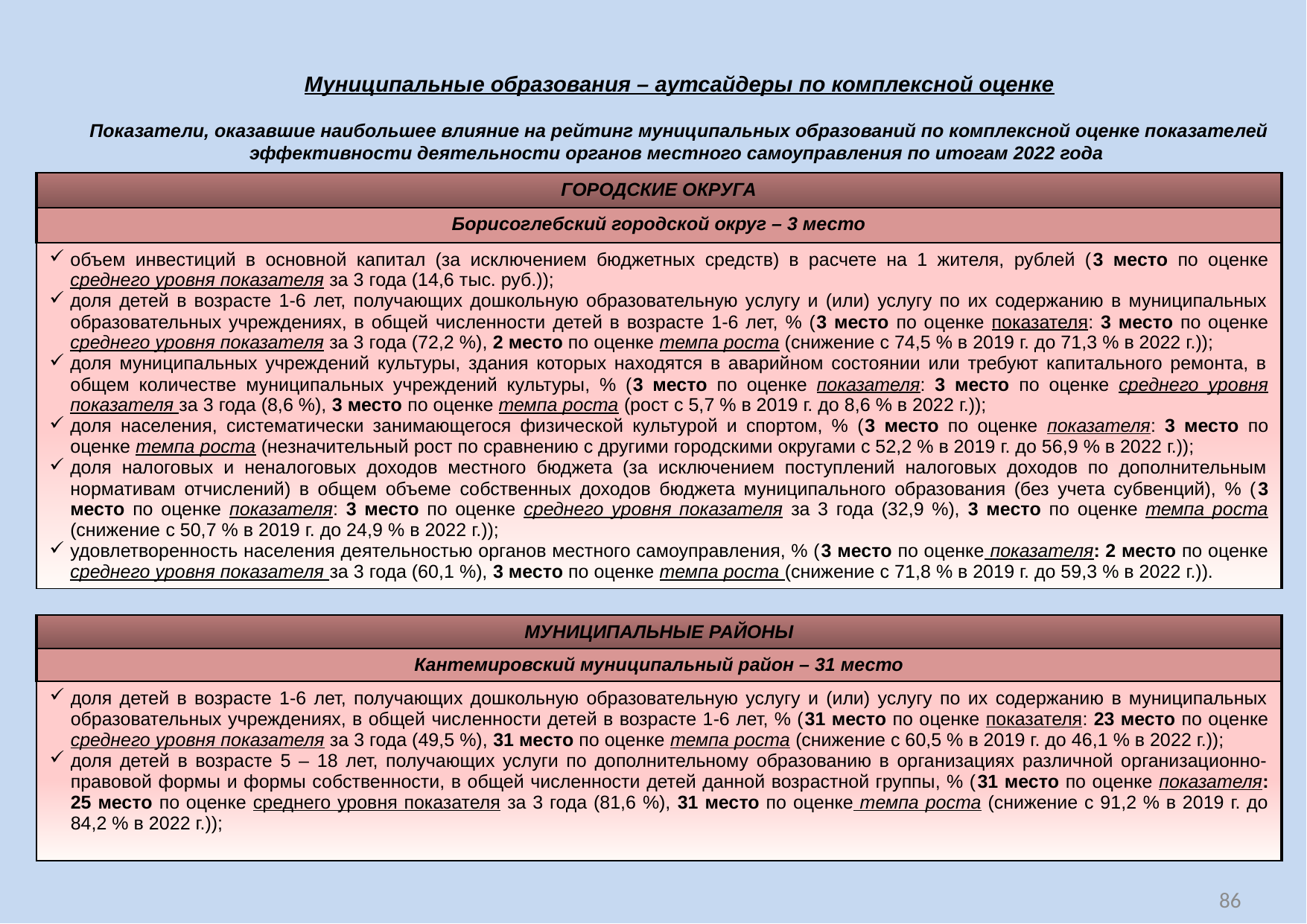

Муниципальные образования – аутсайдеры по комплексной оценке

Показатели, оказавшие наибольшее влияние на рейтинг муниципальных образований по комплексной оценке показателей эффективности деятельности органов местного самоуправления по итогам 2022 года

| ГОРОДСКИЕ ОКРУГА |
| --- |
| Борисоглебский городской округ – 3 место |
| объем инвестиций в основной капитал (за исключением бюджетных средств) в расчете на 1 жителя, рублей (3 место по оценке среднего уровня показателя за 3 года (14,6 тыс. руб.)); доля детей в возрасте 1-6 лет, получающих дошкольную образовательную услугу и (или) услугу по их содержанию в муниципальных образовательных учреждениях, в общей численности детей в возрасте 1-6 лет, % (3 место по оценке показателя: 3 место по оценке среднего уровня показателя за 3 года (72,2 %), 2 место по оценке темпа роста (снижение с 74,5 % в 2019 г. до 71,3 % в 2022 г.)); доля муниципальных учреждений культуры, здания которых находятся в аварийном состоянии или требуют капитального ремонта, в общем количестве муниципальных учреждений культуры, % (3 место по оценке показателя: 3 место по оценке среднего уровня показателя за 3 года (8,6 %), 3 место по оценке темпа роста (рост с 5,7 % в 2019 г. до 8,6 % в 2022 г.)); доля населения, систематически занимающегося физической культурой и спортом, % (3 место по оценке показателя: 3 место по оценке темпа роста (незначительный рост по сравнению с другими городскими округами с 52,2 % в 2019 г. до 56,9 % в 2022 г.)); доля налоговых и неналоговых доходов местного бюджета (за исключением поступлений налоговых доходов по дополнительным нормативам отчислений) в общем объеме собственных доходов бюджета муниципального образования (без учета субвенций), % (3 место по оценке показателя: 3 место по оценке среднего уровня показателя за 3 года (32,9 %), 3 место по оценке темпа роста (снижение с 50,7 % в 2019 г. до 24,9 % в 2022 г.)); удовлетворенность населения деятельностью органов местного самоуправления, % (3 место по оценке показателя: 2 место по оценке среднего уровня показателя за 3 года (60,1 %), 3 место по оценке темпа роста (снижение с 71,8 % в 2019 г. до 59,3 % в 2022 г.)). |
| МУНИЦИПАЛЬНЫЕ РАЙОНЫ |
| --- |
| Кантемировский муниципальный район – 31 место |
| доля детей в возрасте 1-6 лет, получающих дошкольную образовательную услугу и (или) услугу по их содержанию в муниципальных образовательных учреждениях, в общей численности детей в возрасте 1-6 лет, % (31 место по оценке показателя: 23 место по оценке среднего уровня показателя за 3 года (49,5 %), 31 место по оценке темпа роста (снижение с 60,5 % в 2019 г. до 46,1 % в 2022 г.)); доля детей в возрасте 5 – 18 лет, получающих услуги по дополнительному образованию в организациях различной организационно-правовой формы и формы собственности, в общей численности детей данной возрастной группы, % (31 место по оценке показателя: 25 место по оценке среднего уровня показателя за 3 года (81,6 %), 31 место по оценке темпа роста (снижение с 91,2 % в 2019 г. до 84,2 % в 2022 г.)); |
86